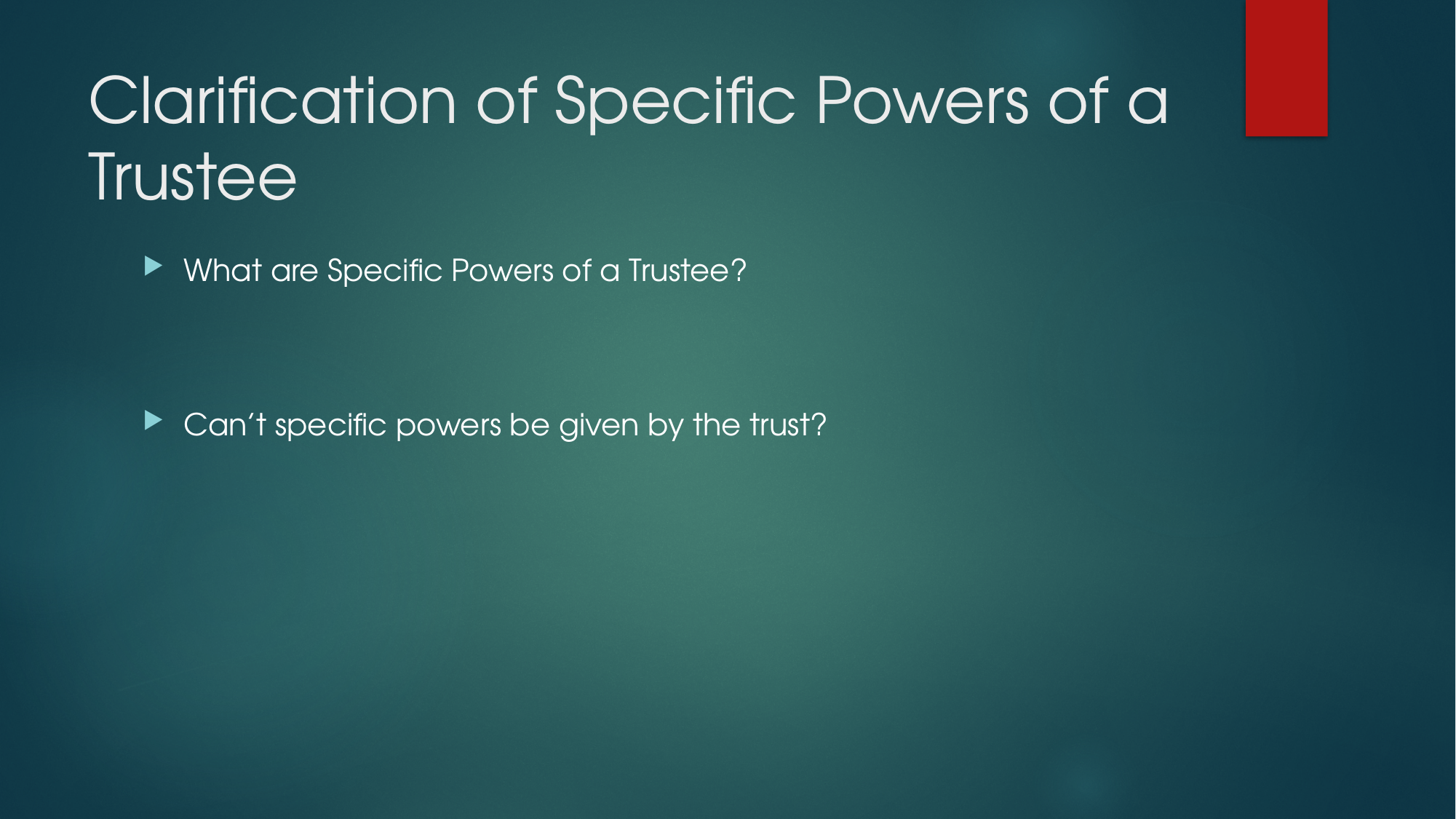

# Clarification of Specific Powers of a Trustee
What are Specific Powers of a Trustee?

Can’t specific powers be given by the trust?